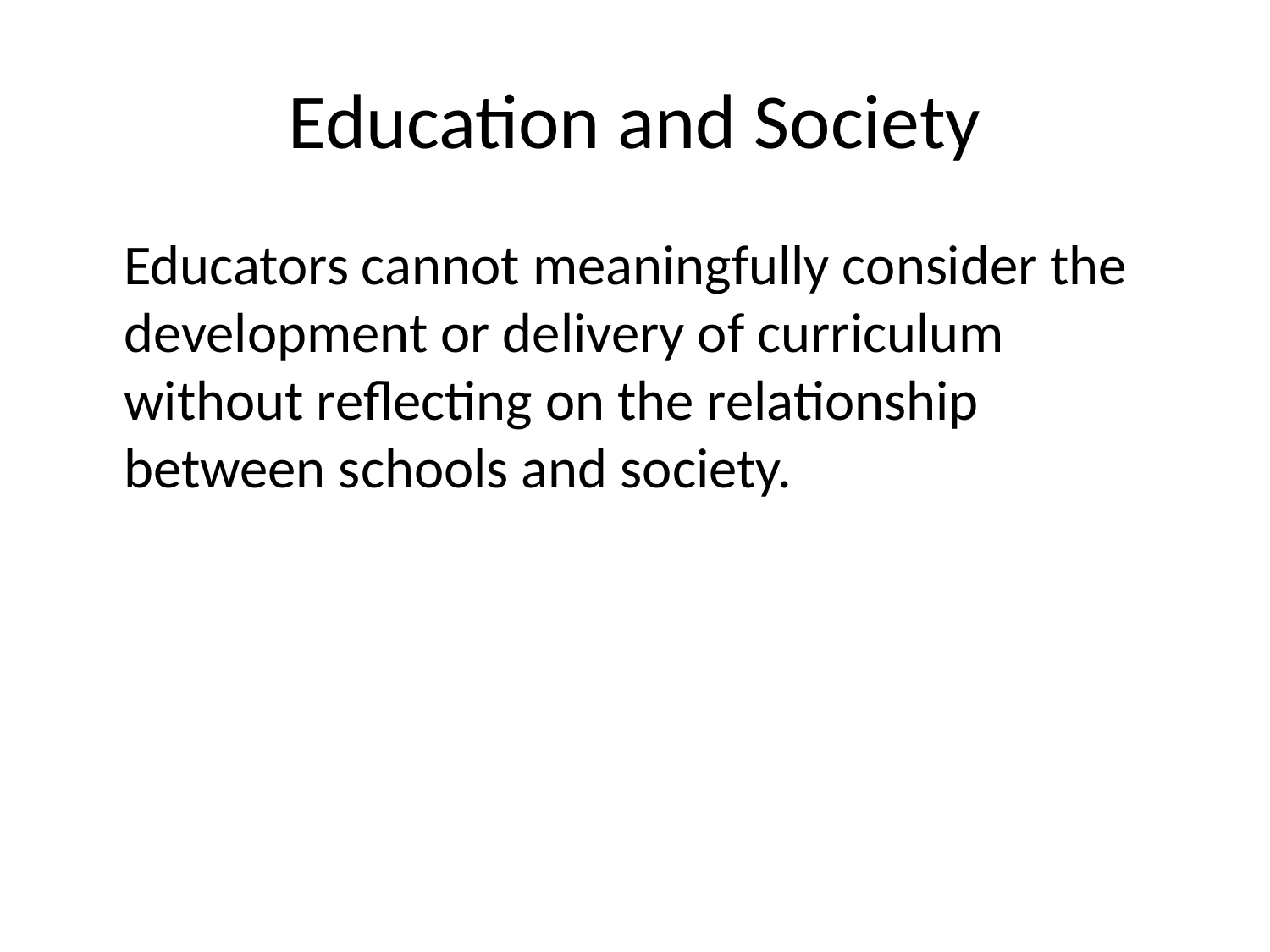

# Education and Society
	Educators cannot meaningfully consider the development or delivery of curriculum without reflecting on the relationship between schools and society.